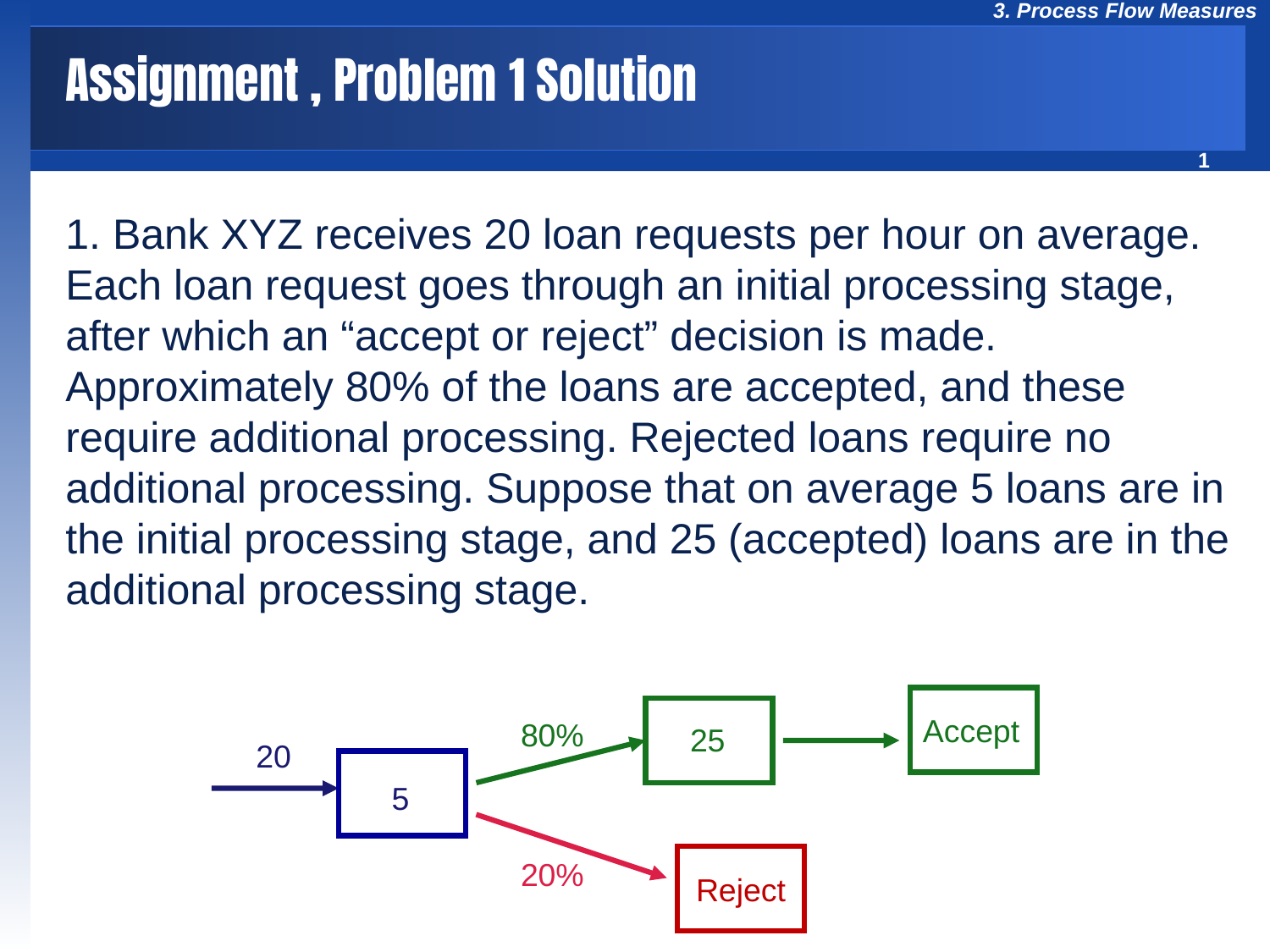

# Assignment , Problem 1 Solution
1. Bank XYZ receives 20 loan requests per hour on average. Each loan request goes through an initial processing stage, after which an “accept or reject” decision is made. Approximately 80% of the loans are accepted, and these require additional processing. Rejected loans require no additional processing. Suppose that on average 5 loans are in the initial processing stage, and 25 (accepted) loans are in the additional processing stage.

Accept

80%
25
20

5

Reject
20%